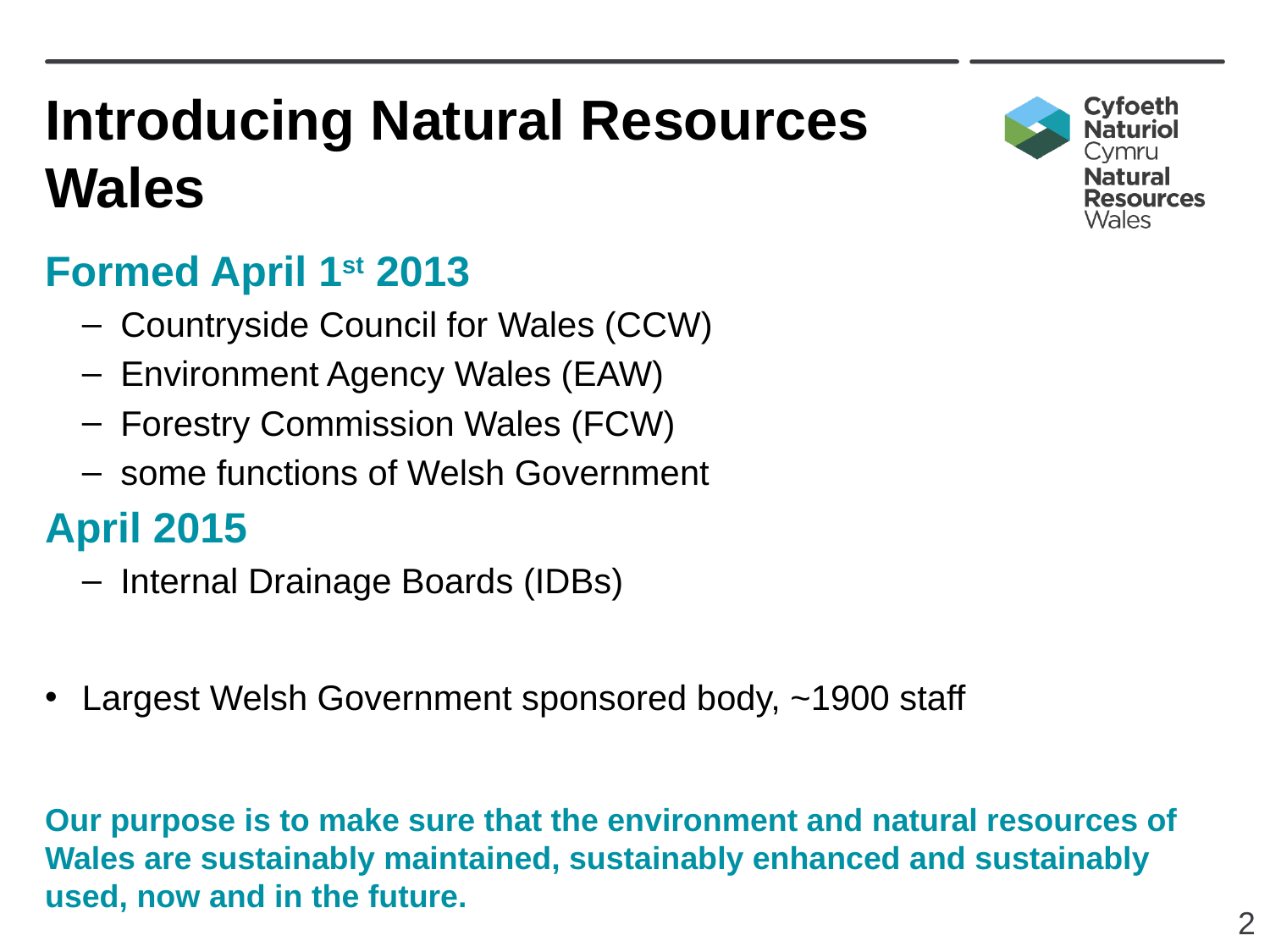

# Introducing Natural Resources Wales
Formed April 1st 2013
Countryside Council for Wales (CCW)
Environment Agency Wales (EAW)
Forestry Commission Wales (FCW)
some functions of Welsh Government
April 2015
Internal Drainage Boards (IDBs)

Largest Welsh Government sponsored body, ~1900 staff

Our purpose is to make sure that the environment and natural resources of Wales are sustainably maintained, sustainably enhanced and sustainably used, now and in the future.
2